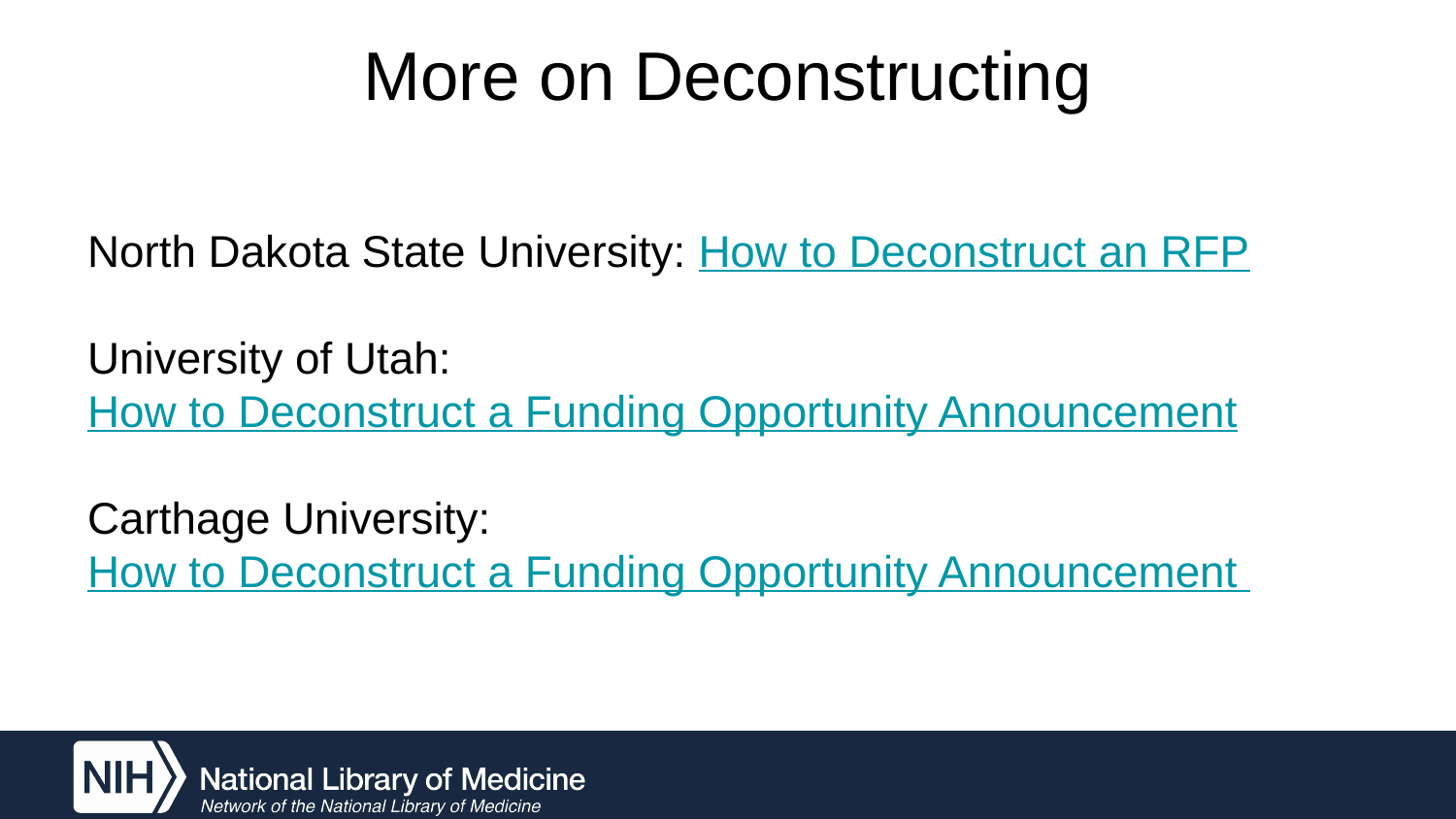

More on Deconstructing
# North Dakota State University: How to Deconstruct an RFP University of Utah: How to Deconstruct a Funding Opportunity Announcement Carthage University: How to Deconstruct a Funding Opportunity Announcement